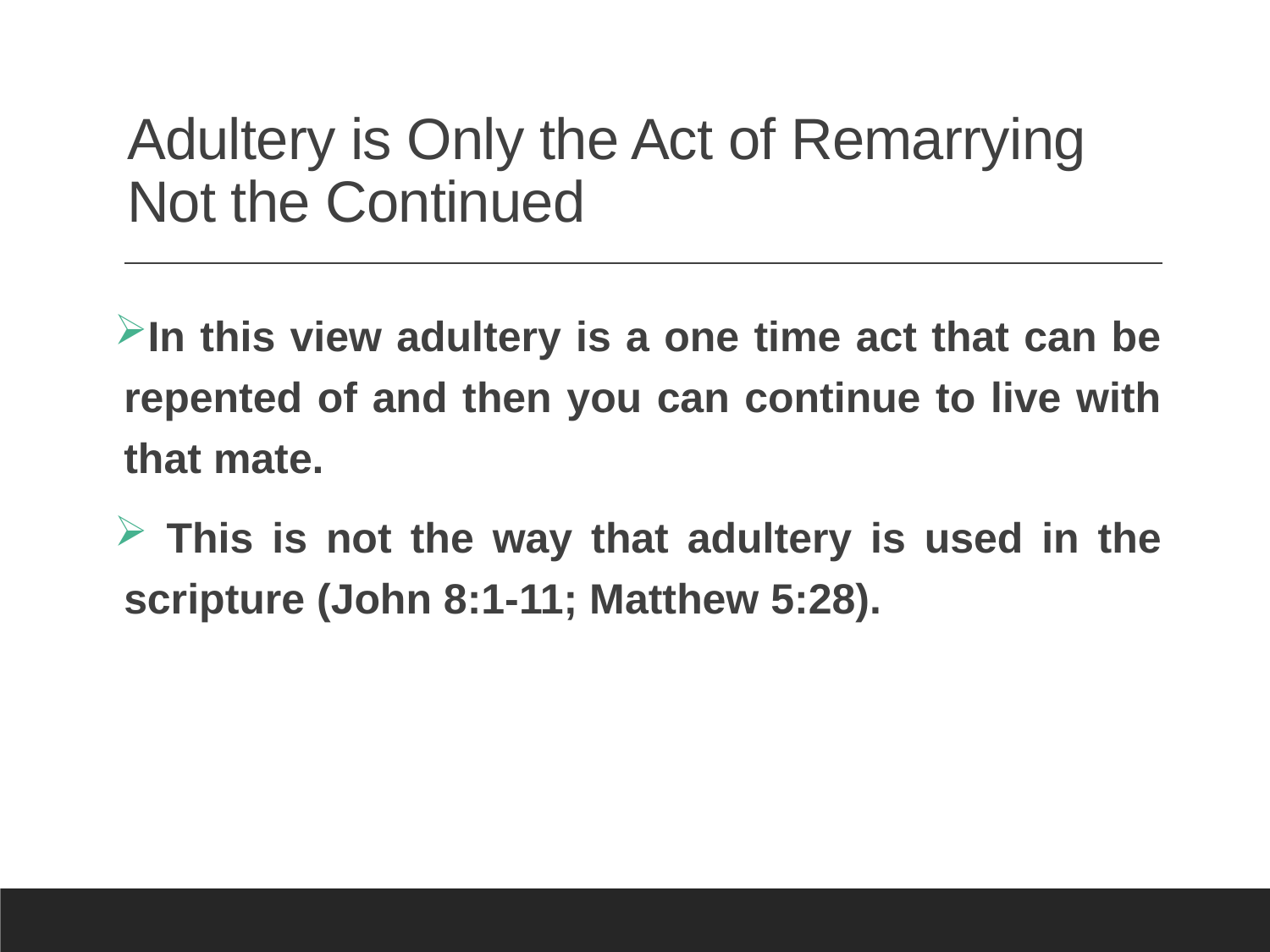

# Adultery is Only the Act of Remarrying Not the Continued
In this view adultery is a one time act that can be repented of and then you can continue to live with that mate.
 This is not the way that adultery is used in the scripture (John 8:1-11; Matthew 5:28).